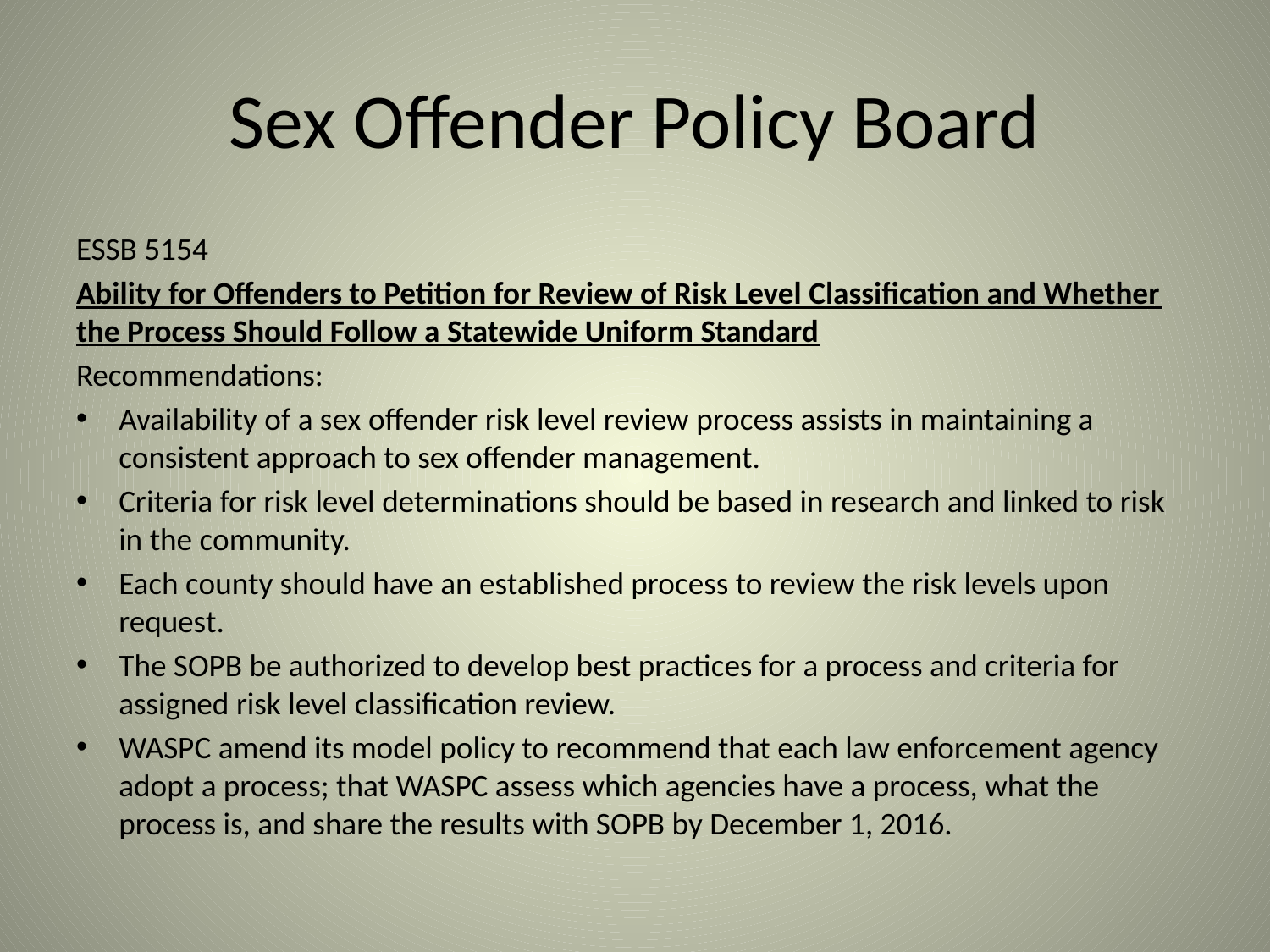

# Sex Offender Policy Board
ESSB 5154
Ability for Offenders to Petition for Review of Risk Level Classification and Whether the Process Should Follow a Statewide Uniform Standard
Recommendations:
Availability of a sex offender risk level review process assists in maintaining a consistent approach to sex offender management.
Criteria for risk level determinations should be based in research and linked to risk in the community.
Each county should have an established process to review the risk levels upon request.
The SOPB be authorized to develop best practices for a process and criteria for assigned risk level classification review.
WASPC amend its model policy to recommend that each law enforcement agency adopt a process; that WASPC assess which agencies have a process, what the process is, and share the results with SOPB by December 1, 2016.